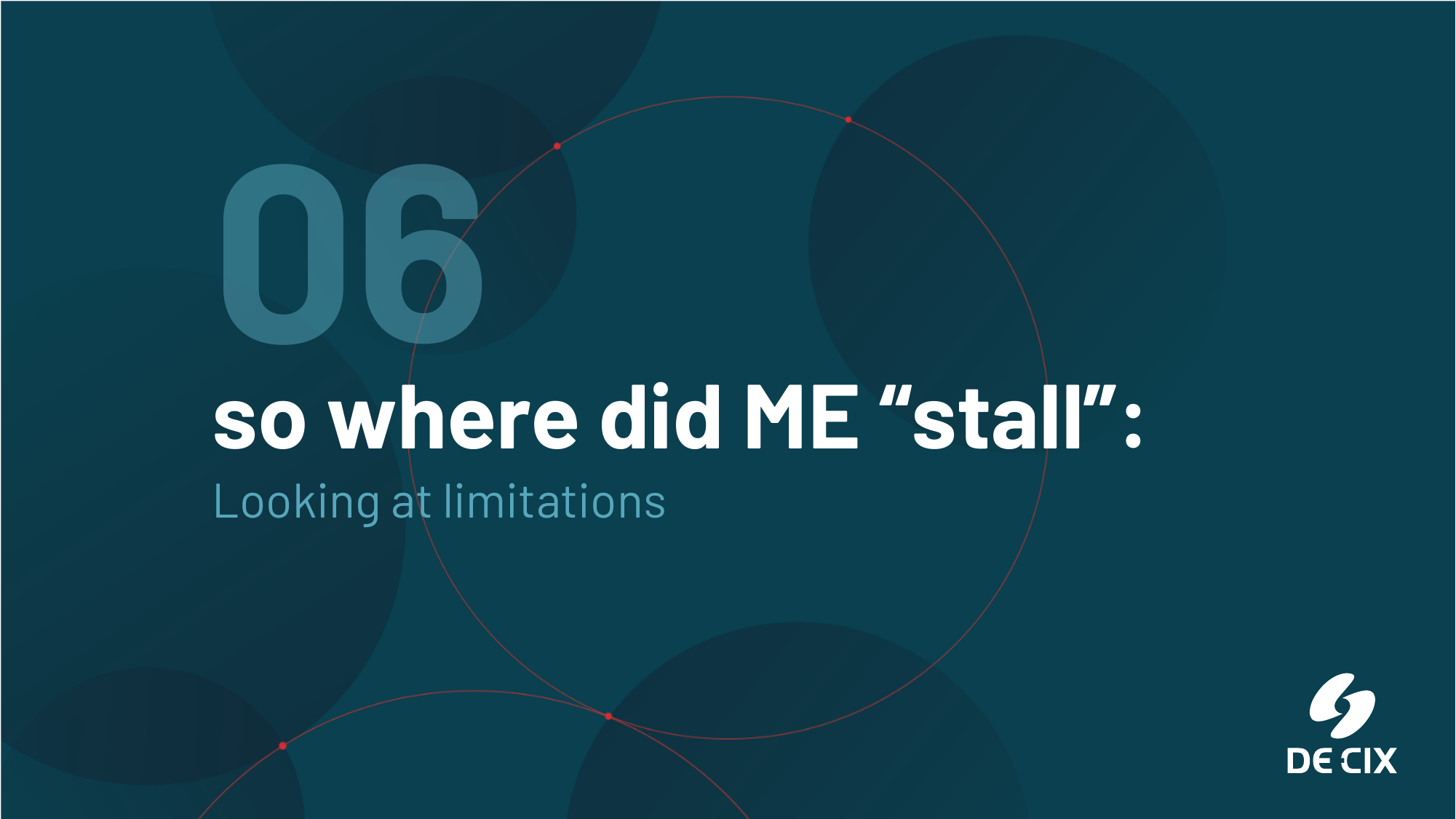

06
# so where did ME “stall”:
Looking at limitations